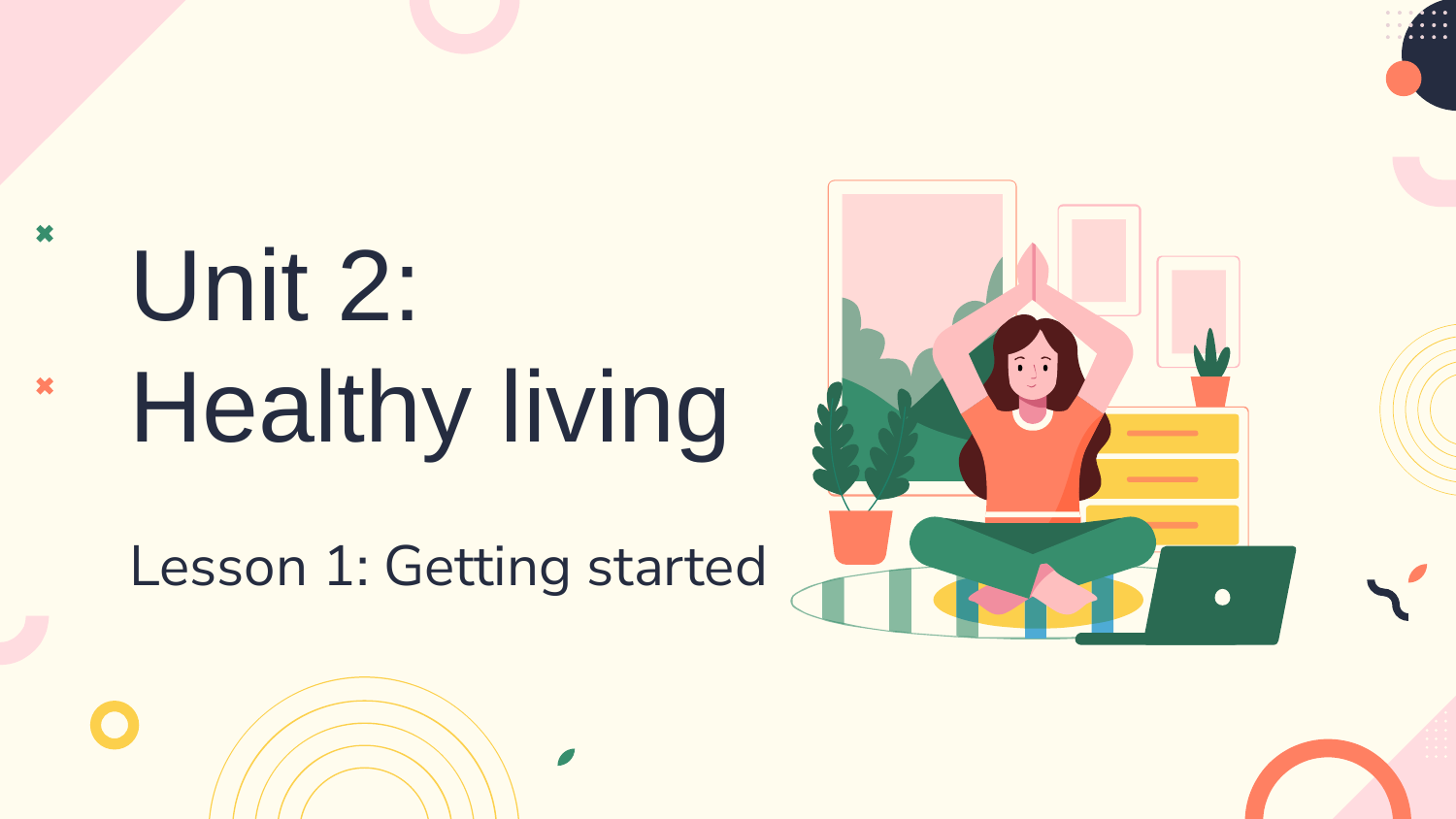

# Unit 2: Healthy living
Lesson 1: Getting started